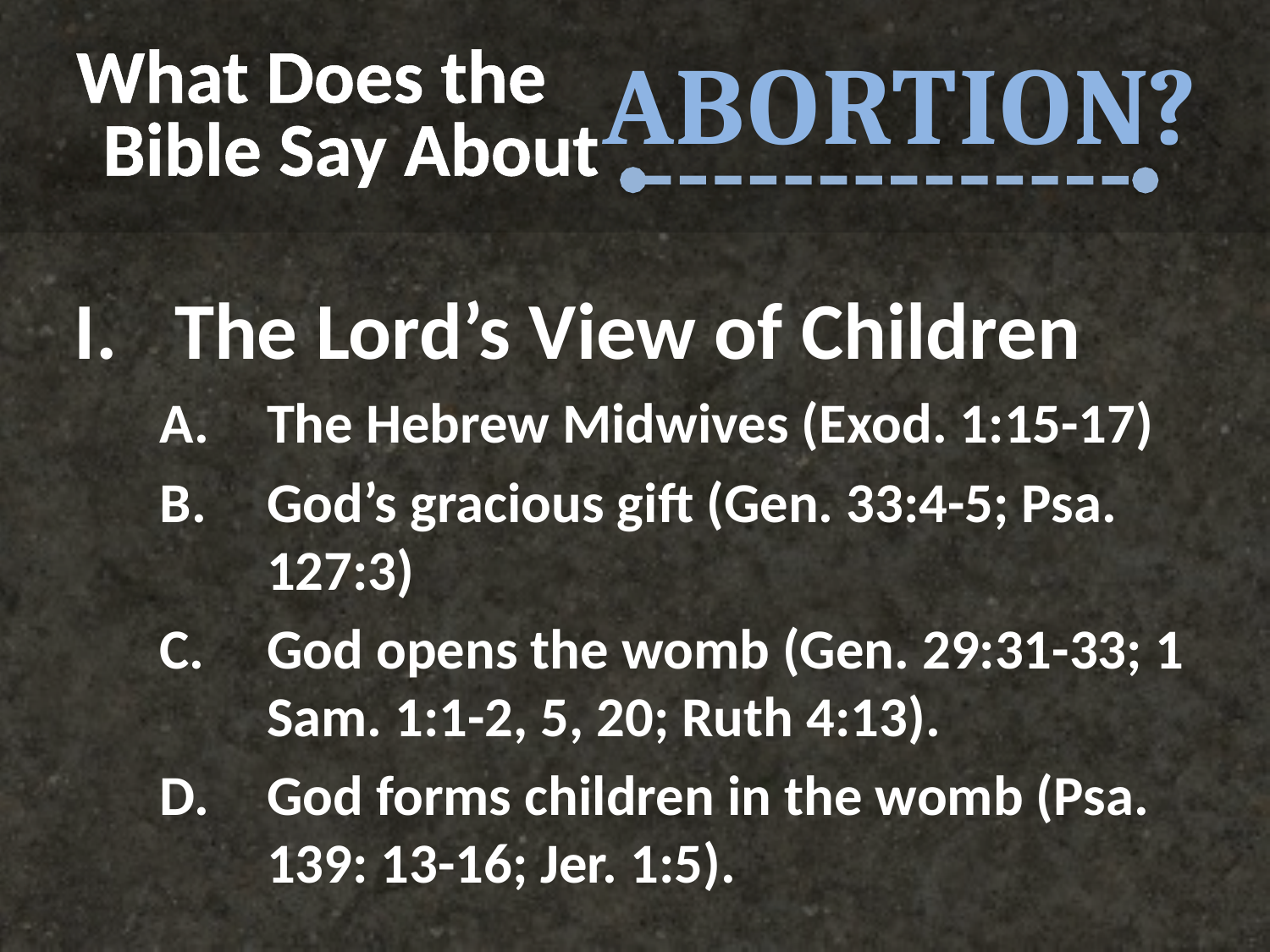

ABORTION?
# What Does the Bible Say About
The Lord’s View of Children
The Hebrew Midwives (Exod. 1:15-17)
God’s gracious gift (Gen. 33:4-5; Psa. 127:3)
God opens the womb (Gen. 29:31-33; 1 Sam. 1:1-2, 5, 20; Ruth 4:13).
God forms children in the womb (Psa. 139: 13-16; Jer. 1:5).